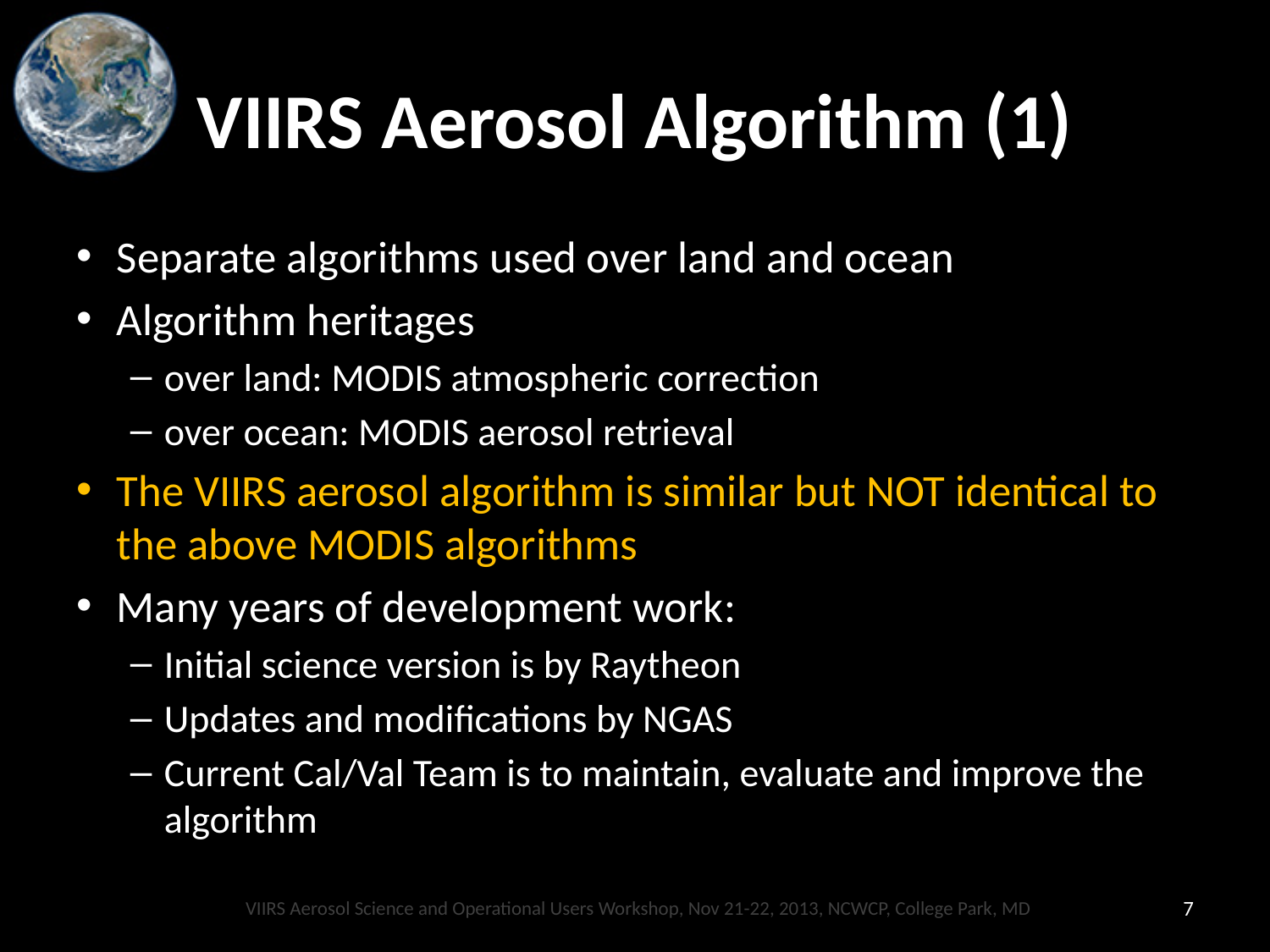

# VIIRS Aerosol Algorithm (1)
Separate algorithms used over land and ocean
Algorithm heritages
over land: MODIS atmospheric correction
over ocean: MODIS aerosol retrieval
The VIIRS aerosol algorithm is similar but NOT identical to the above MODIS algorithms
Many years of development work:
Initial science version is by Raytheon
Updates and modifications by NGAS
Current Cal/Val Team is to maintain, evaluate and improve the algorithm

VIIRS Aerosol Science and Operational Users Workshop, Nov 21-22, 2013, NCWCP, College Park, MD
7